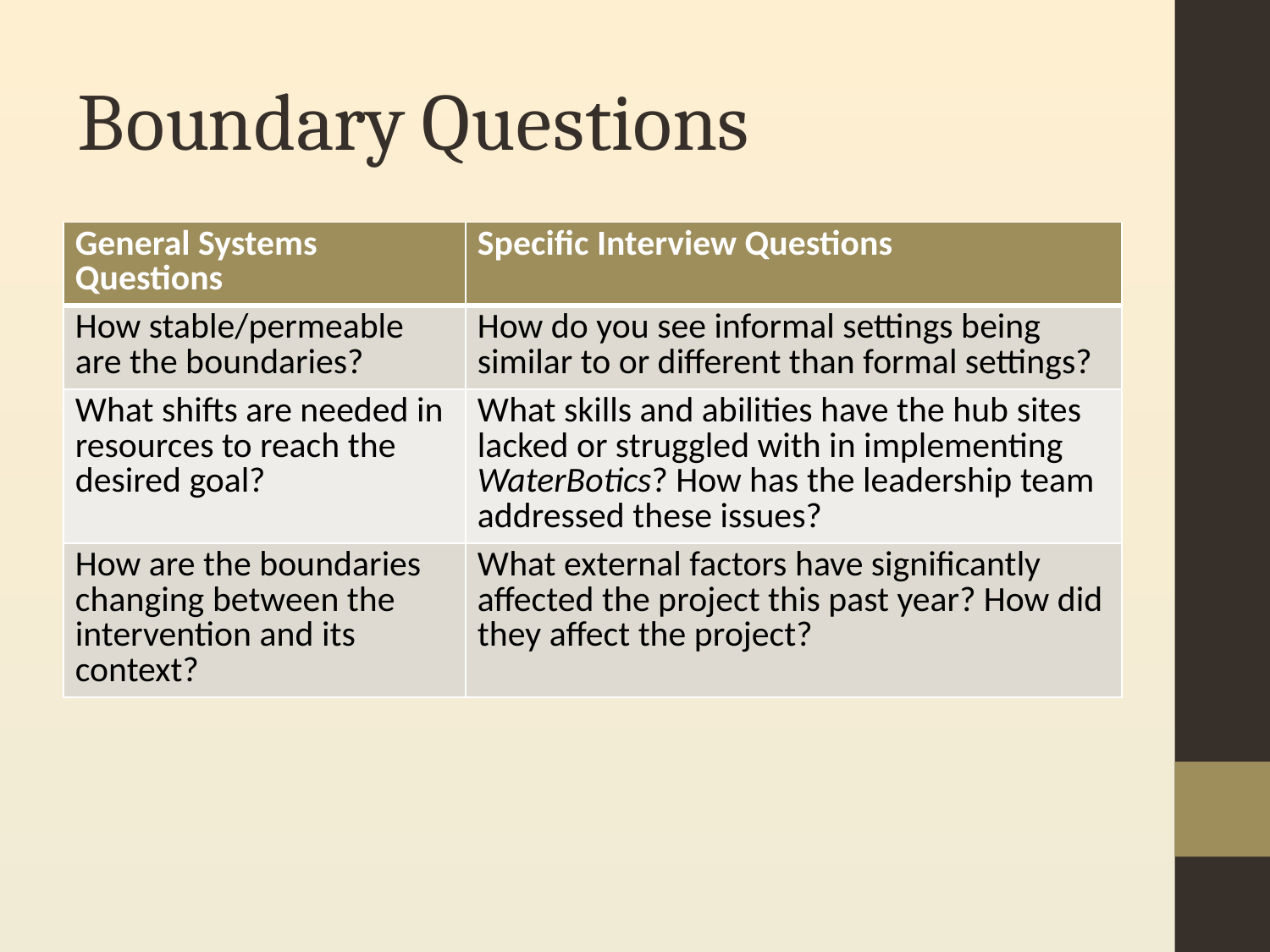

# Boundary Questions
| General Systems Questions | Specific Interview Questions |
| --- | --- |
| How stable/permeable are the boundaries? | How do you see informal settings being similar to or different than formal settings? |
| What shifts are needed in resources to reach the desired goal? | What skills and abilities have the hub sites lacked or struggled with in implementing WaterBotics? How has the leadership team addressed these issues? |
| How are the boundaries changing between the intervention and its context? | What external factors have significantly affected the project this past year? How did they affect the project? |